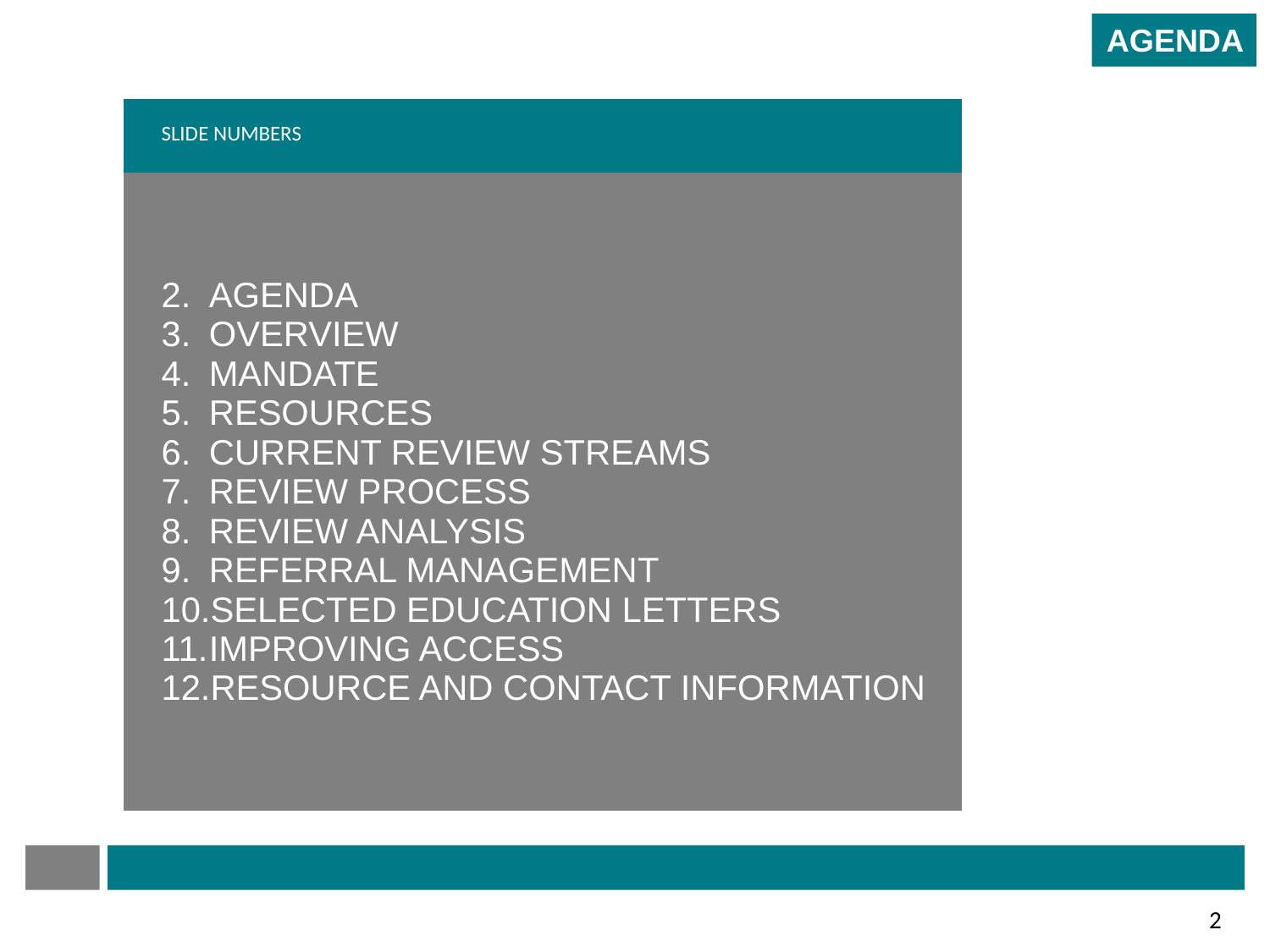

AGENDA

| SLIDE NUMBERS |
| --- |
| AGENDA OVERVIEW MANDATE RESOURCES CURRENT REVIEW STREAMS REVIEW PROCESS REVIEW ANALYSIS REFERRAL MANAGEMENT SELECTED EDUCATION LETTERS IMPROVING ACCESS RESOURCE AND CONTACT INFORMATION |

2